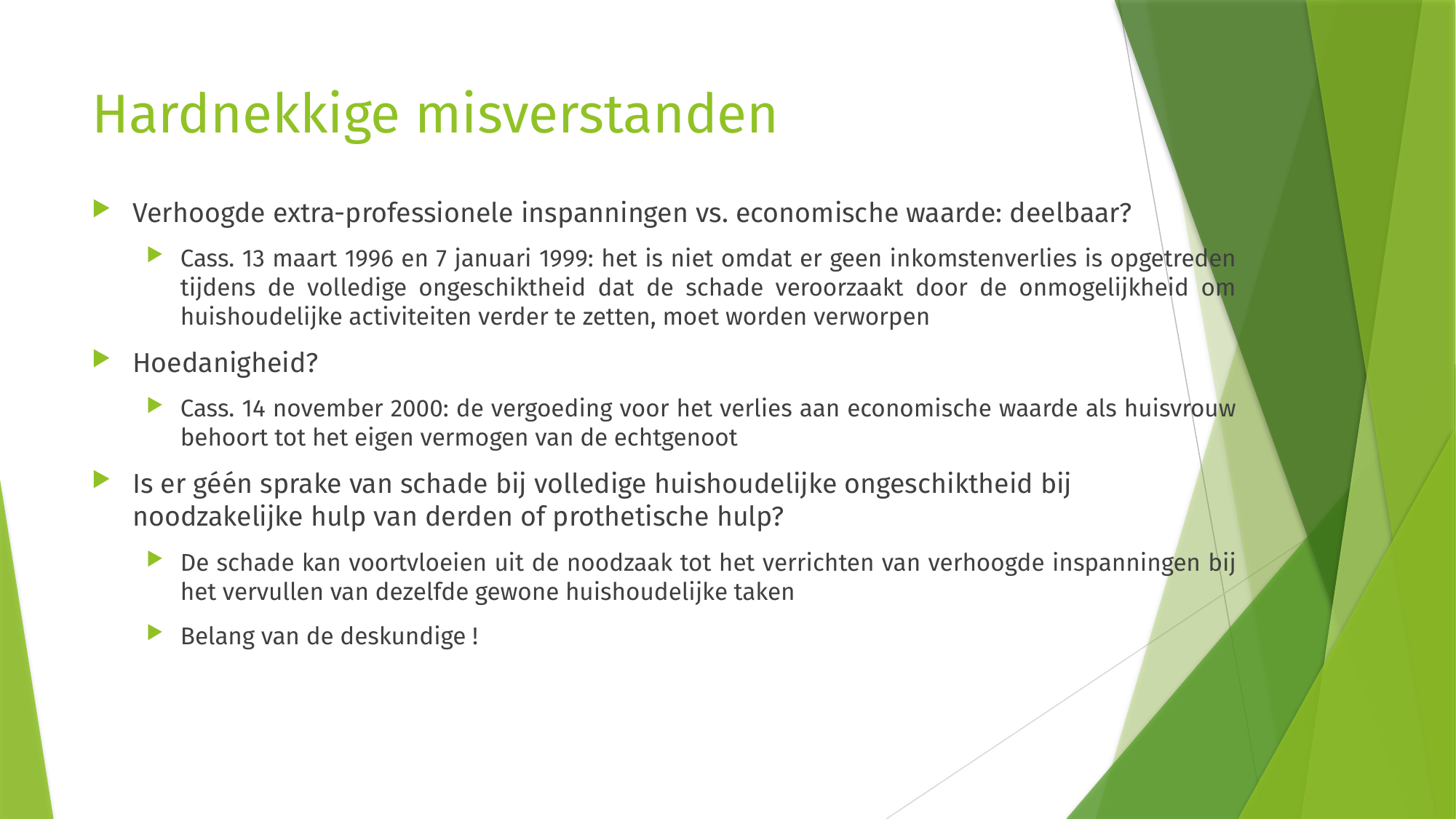

# Hardnekkige misverstanden
Verhoogde extra-professionele inspanningen vs. economische waarde: deelbaar?
Cass. 13 maart 1996 en 7 januari 1999: het is niet omdat er geen inkomstenverlies is opgetreden tijdens de volledige ongeschiktheid dat de schade veroorzaakt door de onmogelijkheid om huishoudelijke activiteiten verder te zetten, moet worden verworpen
Hoedanigheid?
Cass. 14 november 2000: de vergoeding voor het verlies aan economische waarde als huisvrouw behoort tot het eigen vermogen van de echtgenoot
Is er géén sprake van schade bij volledige huishoudelijke ongeschiktheid bij noodzakelijke hulp van derden of prothetische hulp?
De schade kan voortvloeien uit de noodzaak tot het verrichten van verhoogde inspanningen bij het vervullen van dezelfde gewone huishoudelijke taken
Belang van de deskundige !